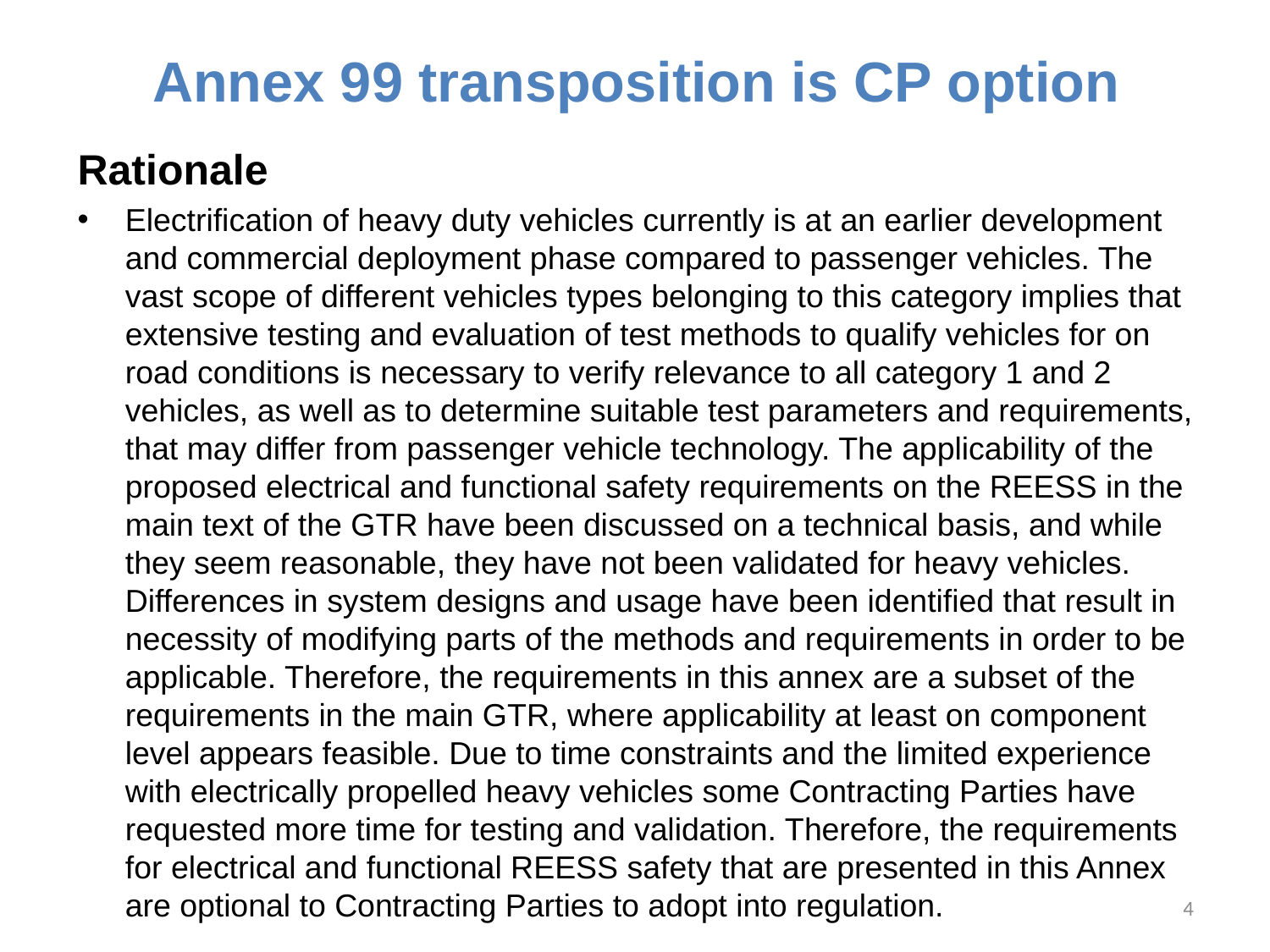

# Annex 99 transposition is CP option
Rationale
Electrification of heavy duty vehicles currently is at an earlier development and commercial deployment phase compared to passenger vehicles. The vast scope of different vehicles types belonging to this category implies that extensive testing and evaluation of test methods to qualify vehicles for on road conditions is necessary to verify relevance to all category 1 and 2 vehicles, as well as to determine suitable test parameters and requirements, that may differ from passenger vehicle technology. The applicability of the proposed electrical and functional safety requirements on the REESS in the main text of the GTR have been discussed on a technical basis, and while they seem reasonable, they have not been validated for heavy vehicles. Differences in system designs and usage have been identified that result in necessity of modifying parts of the methods and requirements in order to be applicable. Therefore, the requirements in this annex are a subset of the requirements in the main GTR, where applicability at least on component level appears feasible. Due to time constraints and the limited experience with electrically propelled heavy vehicles some Contracting Parties have requested more time for testing and validation. Therefore, the requirements for electrical and functional REESS safety that are presented in this Annex are optional to Contracting Parties to adopt into regulation.
4